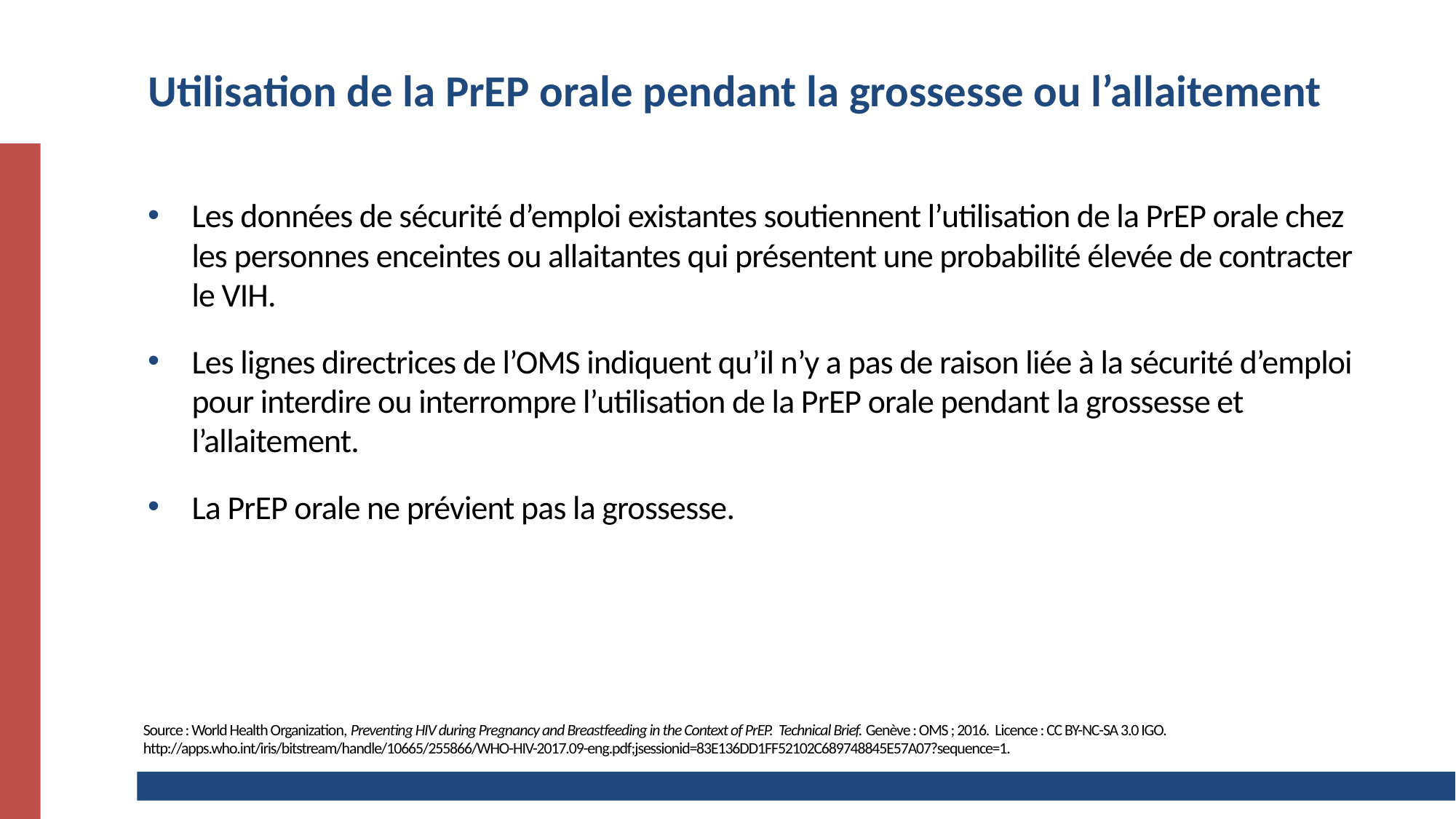

# Utilisation de la PrEP orale pendant la grossesse ou l’allaitement
Les données de sécurité d’emploi existantes soutiennent l’utilisation de la PrEP orale chez les personnes enceintes ou allaitantes qui présentent une probabilité élevée de contracter le VIH.
Les lignes directrices de l’OMS indiquent qu’il n’y a pas de raison liée à la sécurité d’emploi pour interdire ou interrompre l’utilisation de la PrEP orale pendant la grossesse et l’allaitement.
La PrEP orale ne prévient pas la grossesse.

Source : World Health Organization, Preventing HIV during Pregnancy and Breastfeeding in the Context of PrEP.  Technical Brief. Genève : OMS ; 2016.  Licence : CC BY-NC-SA 3.0 IGO. http://apps.who.int/iris/bitstream/handle/10665/255866/WHO-HIV-2017.09-eng.pdf;jsessionid=83E136DD1FF52102C689748845E57A07?sequence=1.